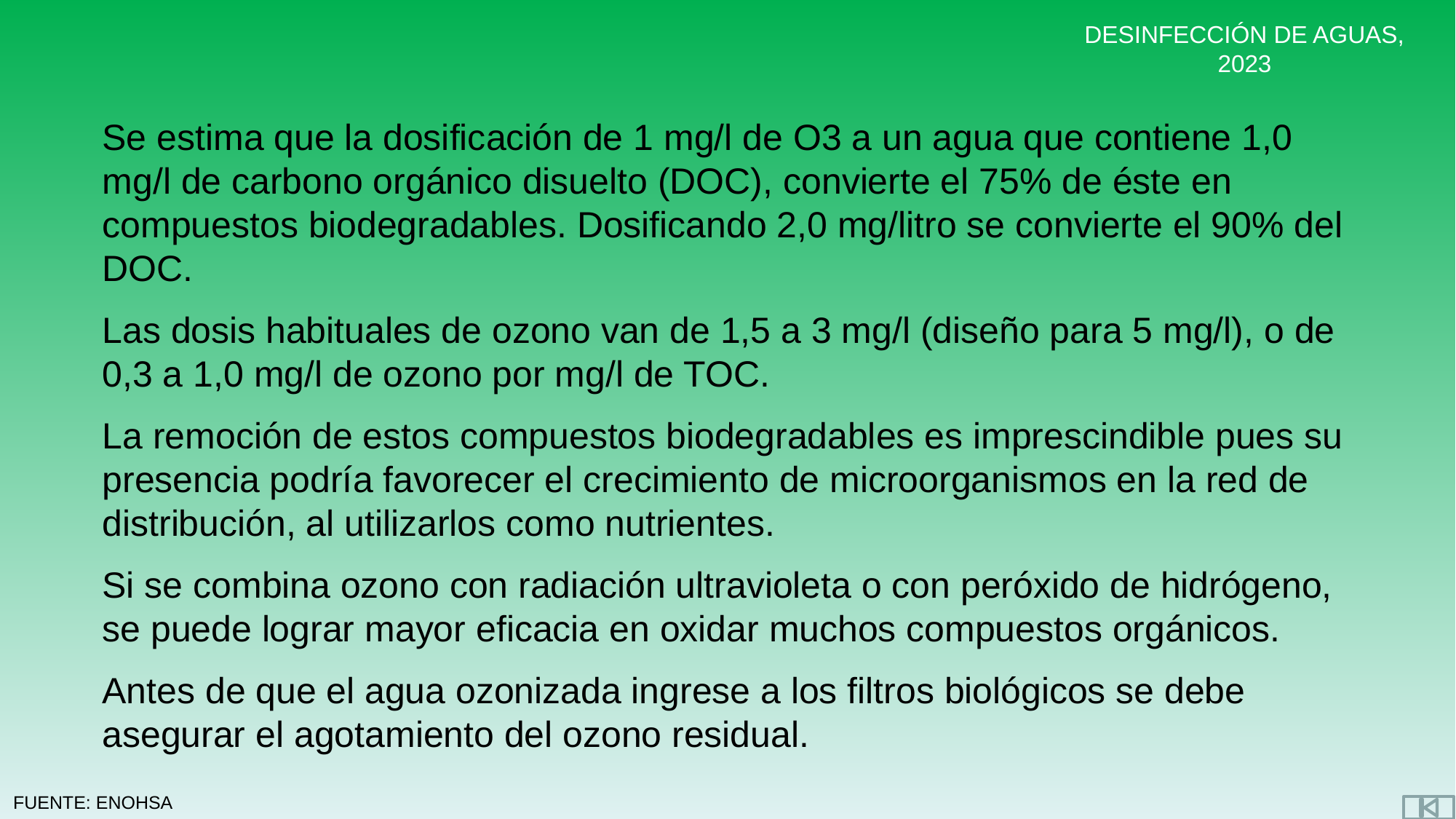

Se estima que la dosificación de 1 mg/l de O3 a un agua que contiene 1,0 mg/l de carbono orgánico disuelto (DOC), convierte el 75% de éste en compuestos biodegradables. Dosificando 2,0 mg/litro se convierte el 90% del DOC.
Las dosis habituales de ozono van de 1,5 a 3 mg/l (diseño para 5 mg/l), o de 0,3 a 1,0 mg/l de ozono por mg/l de TOC.
La remoción de estos compuestos biodegradables es imprescindible pues su presencia podría favorecer el crecimiento de microorganismos en la red de distribución, al utilizarlos como nutrientes.
Si se combina ozono con radiación ultravioleta o con peróxido de hidrógeno, se puede lograr mayor eficacia en oxidar muchos compuestos orgánicos.
Antes de que el agua ozonizada ingrese a los filtros biológicos se debe asegurar el agotamiento del ozono residual.
FUENTE: ENOHSA